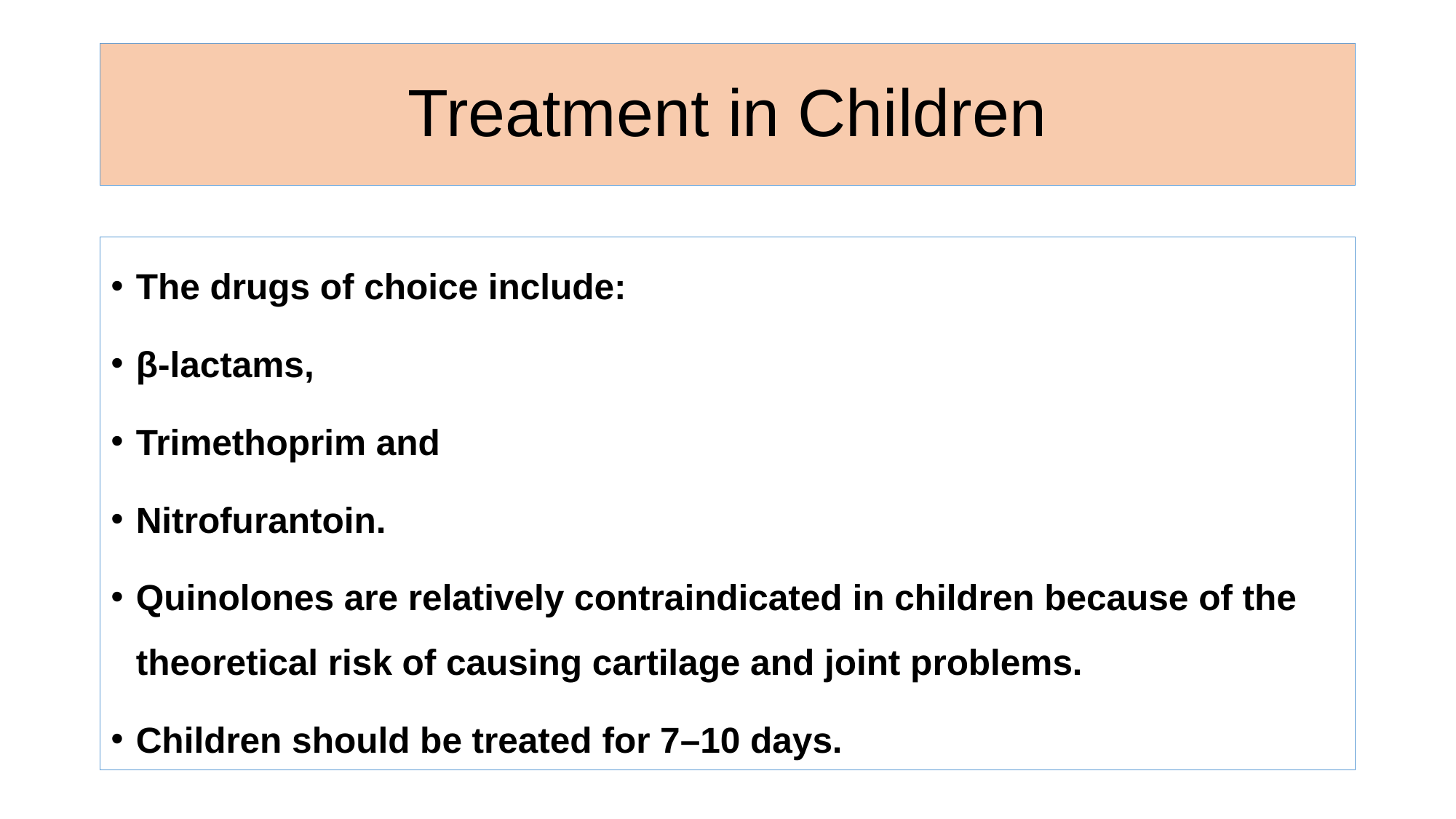

# Treatment in Children
The drugs of choice include:
β-lactams,
Trimethoprim and
Nitrofurantoin.
Quinolones are relatively contraindicated in children because of the theoretical risk of causing cartilage and joint problems.
Children should be treated for 7–10 days.